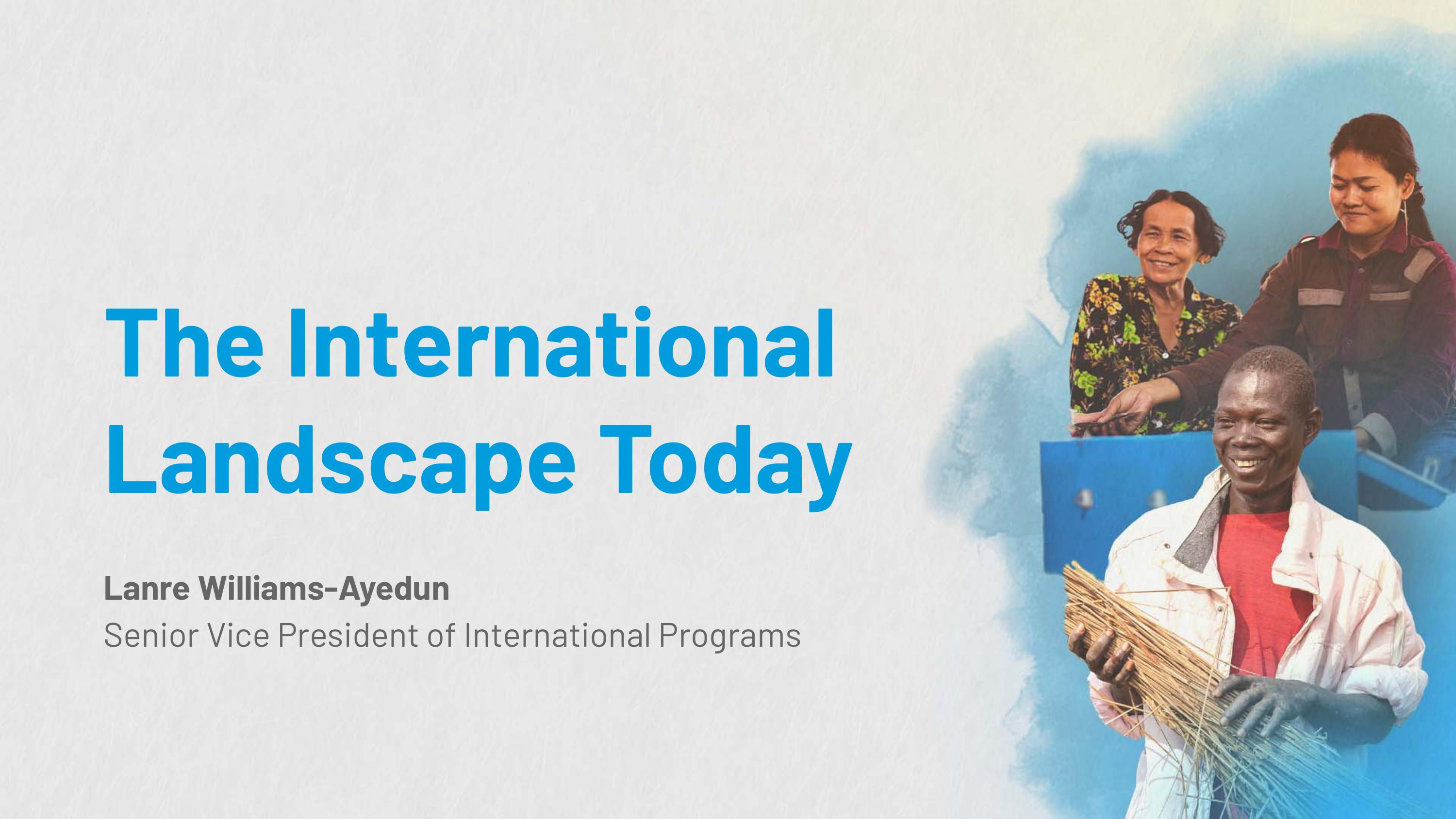

# The International Landscape Today
Lanre Williams-Ayedun
Senior Vice President of International Programs